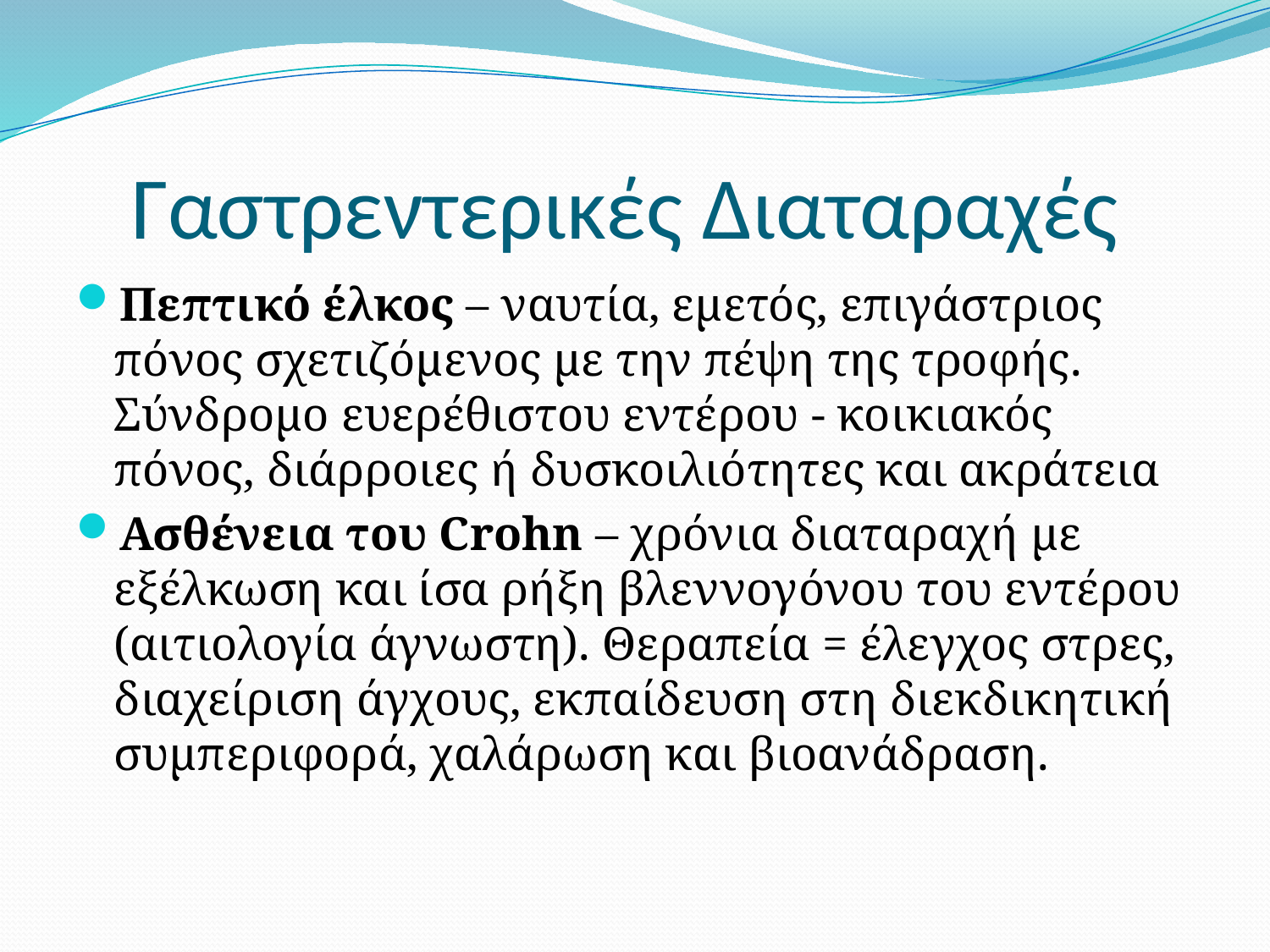

# Γαστρεντερικές Διαταραχές
Πεπτικό έλκος – ναυτία, εμετός, επιγάστριος πόνος σχετιζόμενος με την πέψη της τροφής. Σύνδρομο ευερέθιστου εντέρου - κοικιακός πόνος, διάρροιες ή δυσκοιλιότητες και ακράτεια
Ασθένεια του Crohn – χρόνια διαταραχή με εξέλκωση και ίσα ρήξη βλεννογόνου του εντέρου (αιτιολογία άγνωστη). Θεραπεία = έλεγχος στρες, διαχείριση άγχους, εκπαίδευση στη διεκδικητική συμπεριφορά, χαλάρωση και βιοανάδραση.